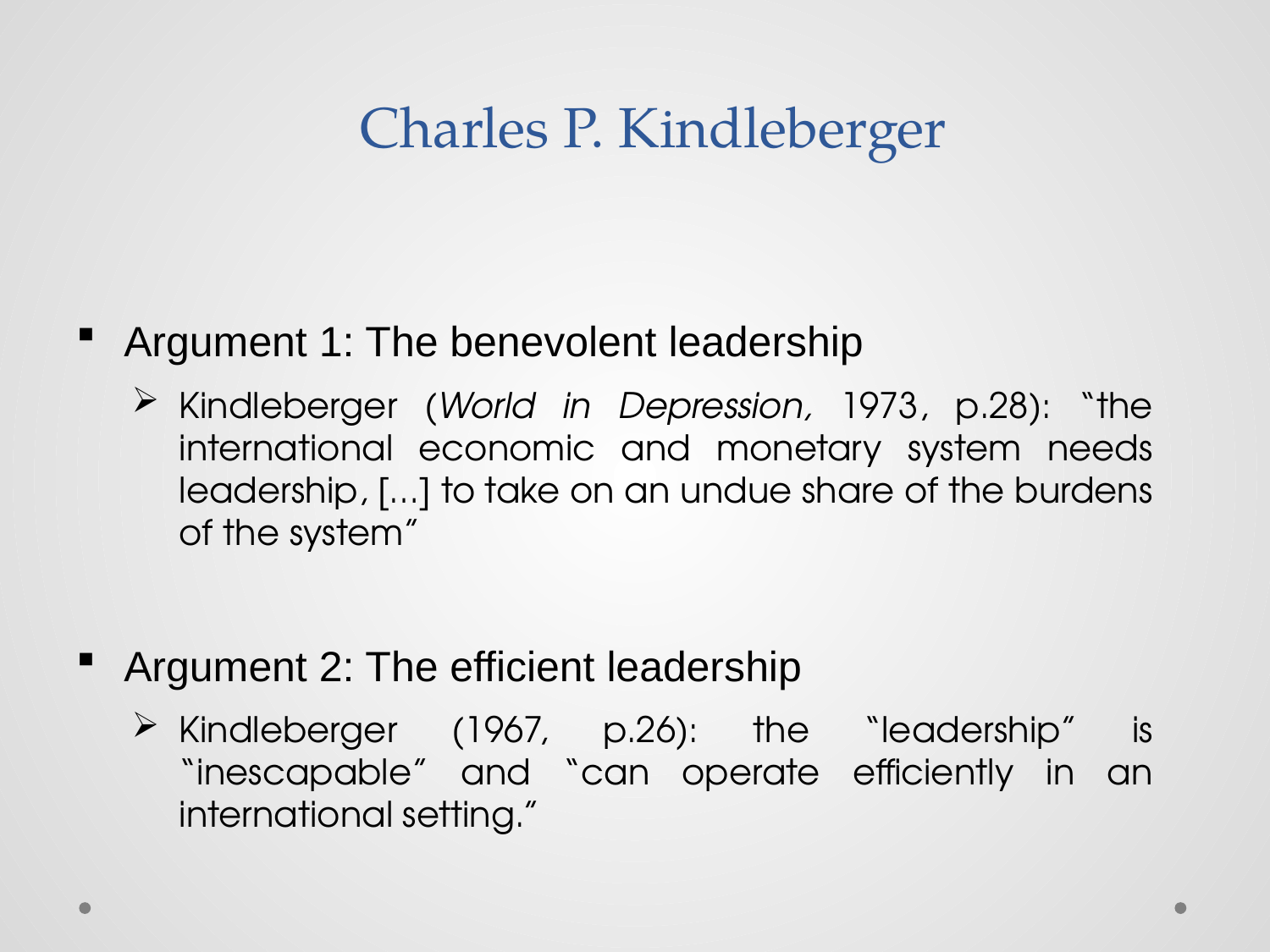

# Charles P. Kindleberger

Argument 1: The benevolent leadership
Kindleberger (World in Depression, 1973, p.28): “the international economic and monetary system needs leadership, […] to take on an undue share of the burdens of the system”

Argument 2: The efficient leadership
Kindleberger (1967, p.26): the “leadership” is “inescapable” and “can operate efficiently in an international setting.”